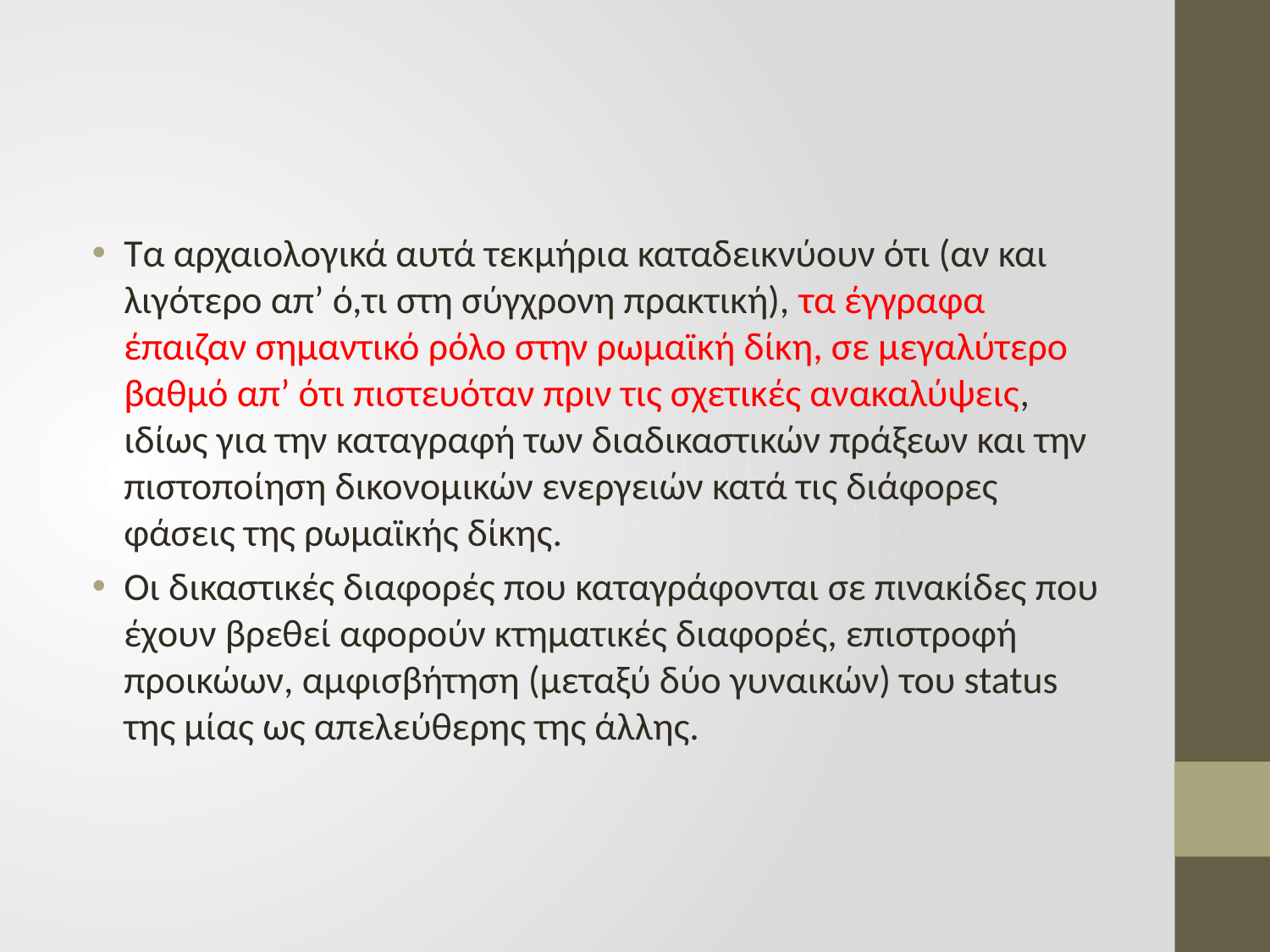

#
Τα αρχαιολογικά αυτά τεκμήρια καταδεικνύουν ότι (αν και λιγότερο απ’ ό,τι στη σύγχρονη πρακτική), τα έγγραφα έπαιζαν σημαντικό ρόλο στην ρωμαϊκή δίκη, σε μεγαλύτερο βαθμό απ’ ότι πιστευόταν πριν τις σχετικές ανακαλύψεις, ιδίως για την καταγραφή των διαδικαστικών πράξεων και την πιστοποίηση δικονομικών ενεργειών κατά τις διάφορες φάσεις της ρωμαϊκής δίκης.
Οι δικαστικές διαφορές που καταγράφονται σε πινακίδες που έχουν βρεθεί αφορούν κτηματικές διαφορές, επιστροφή προικώων, αμφισβήτηση (μεταξύ δύο γυναικών) του status της μίας ως απελεύθερης της άλλης.